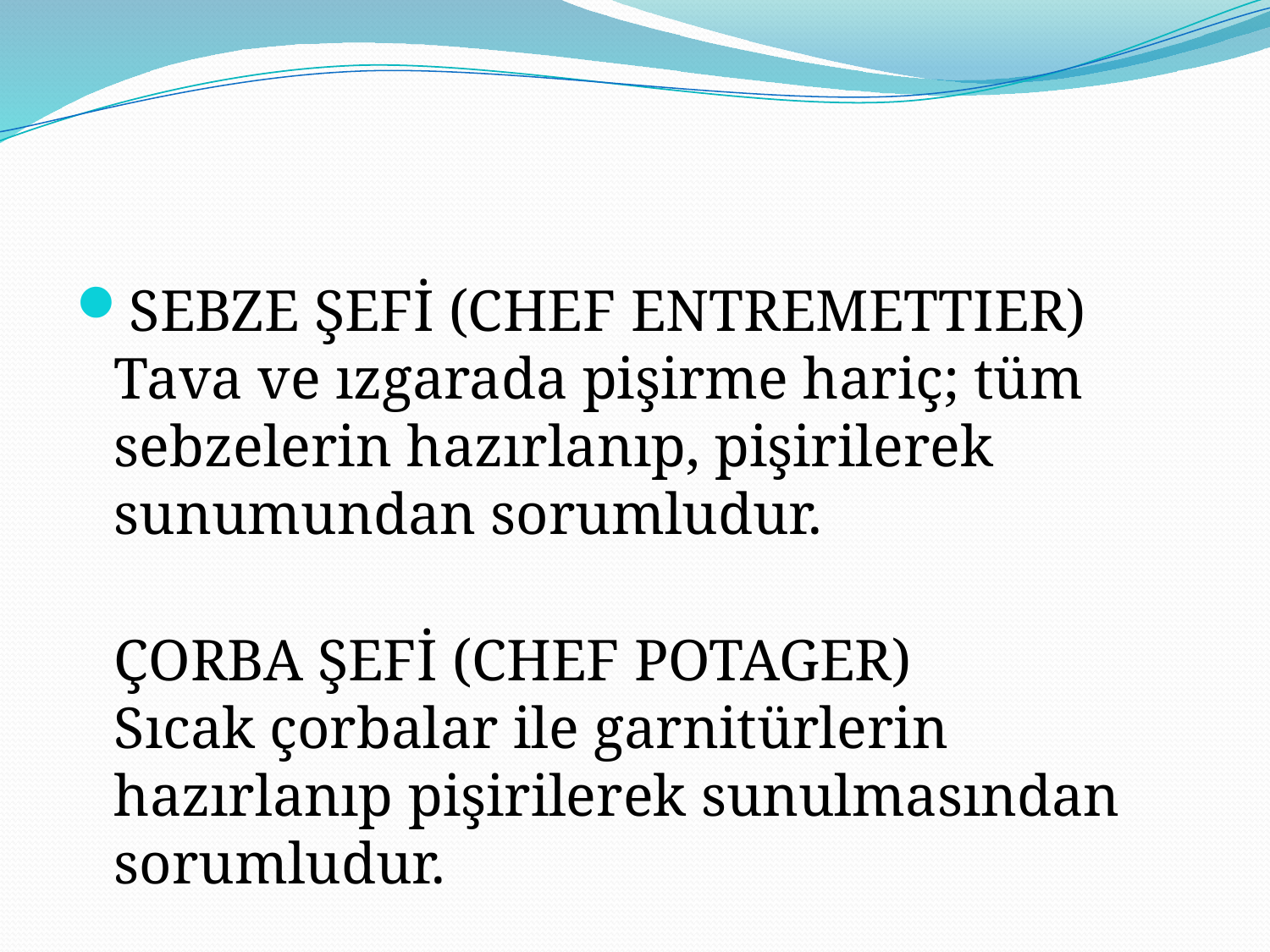

#
SEBZE ŞEFİ (CHEF ENTREMETTIER)
Tava ve ızgarada pişirme hariç; tüm sebzelerin hazırlanıp, pişirilerek sunumundan sorumludur.
ÇORBA ŞEFİ (CHEF POTAGER)
Sıcak çorbalar ile garnitürlerin hazırlanıp pişirilerek sunulmasından sorumludur.